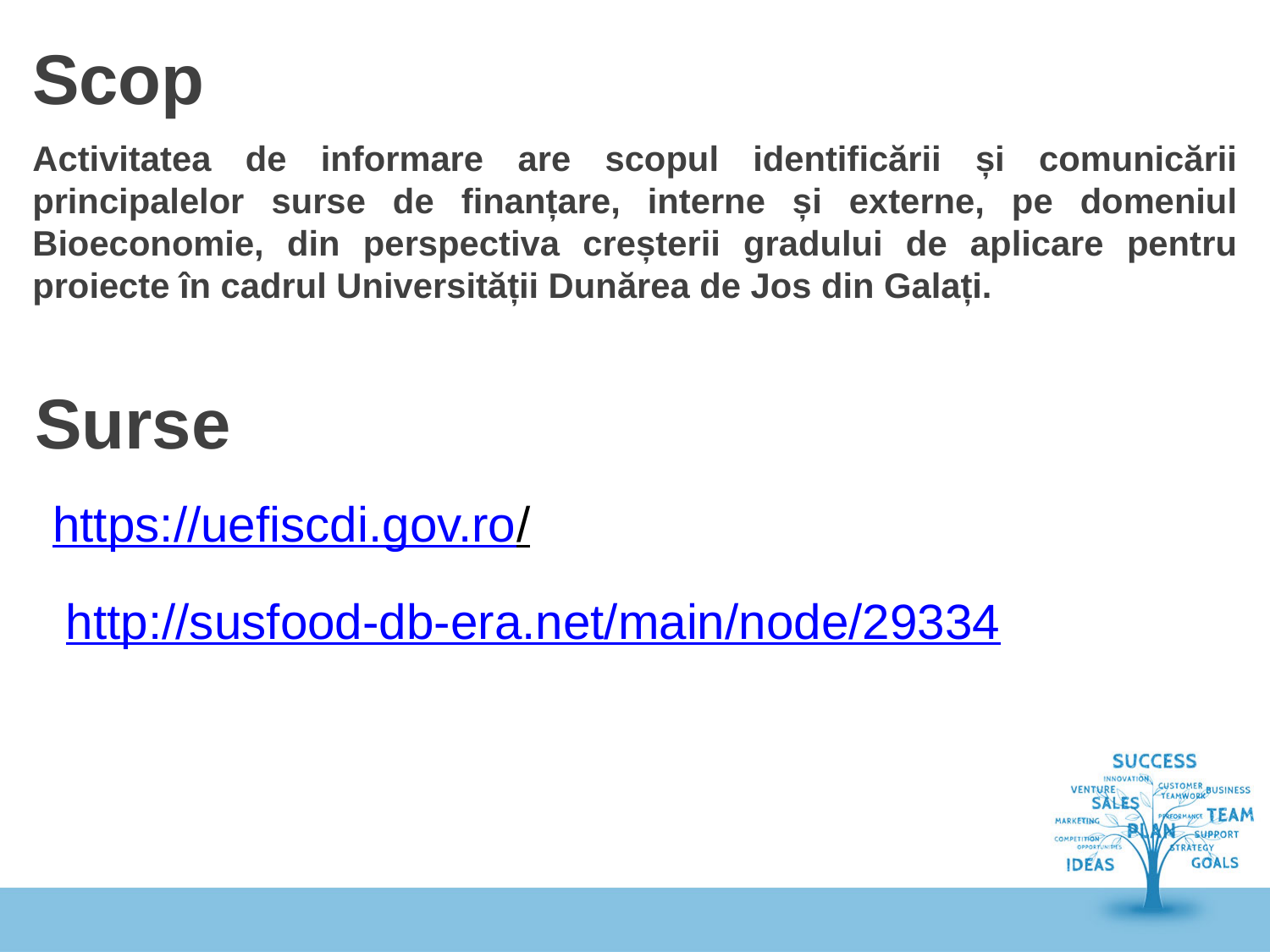

# Scop
Activitatea de informare are scopul identificării și comunicării principalelor surse de finanțare, interne și externe, pe domeniul Bioeconomie, din perspectiva creșterii gradului de aplicare pentru proiecte în cadrul Universității Dunărea de Jos din Galați.
 Surse
https://uefiscdi.gov.ro/
http://susfood-db-era.net/main/node/29334